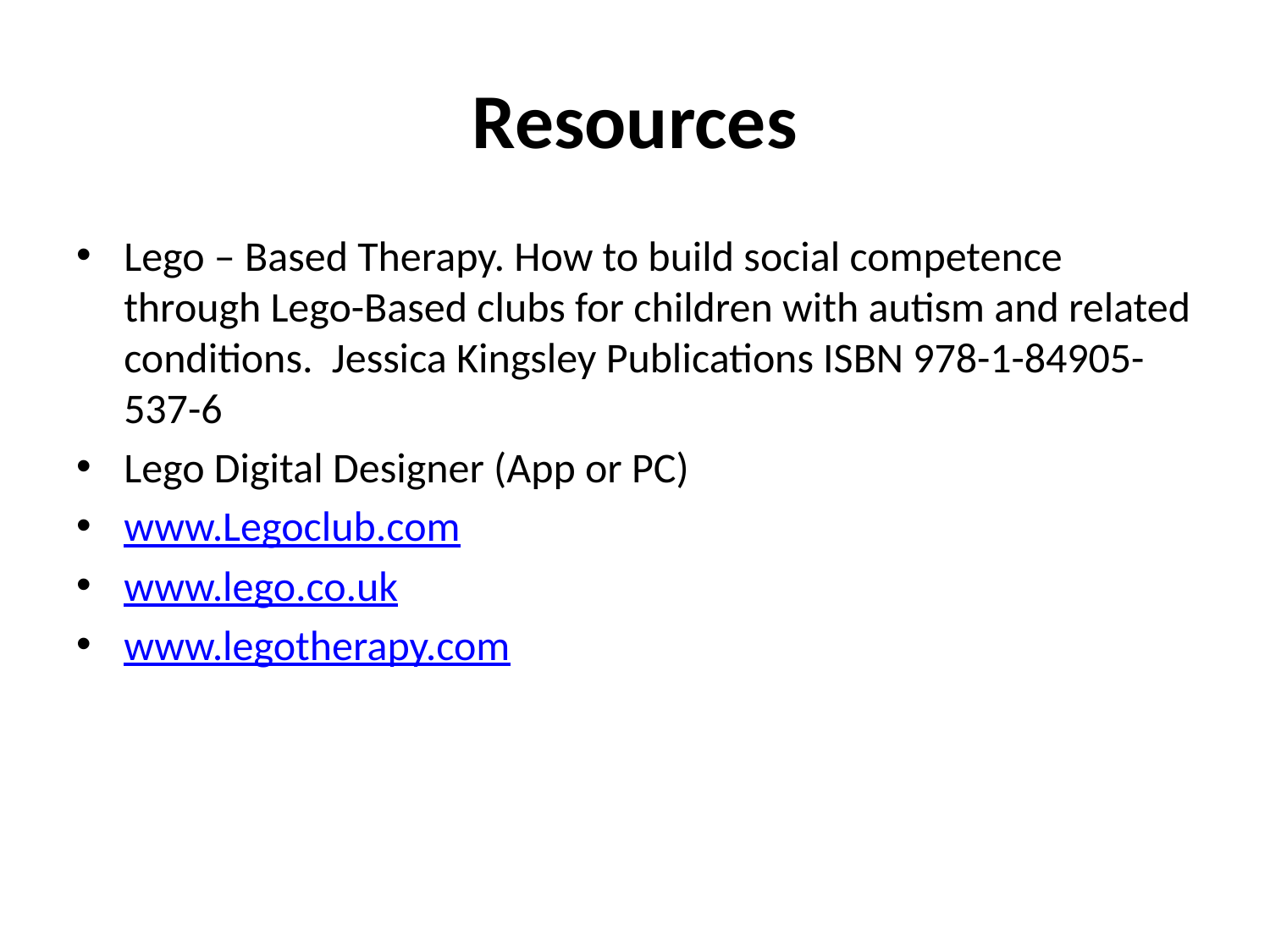

# Resources
Lego – Based Therapy. How to build social competence through Lego-Based clubs for children with autism and related conditions.  Jessica Kingsley Publications ISBN 978-1-84905-537-6
Lego Digital Designer (App or PC)
www.Legoclub.com
www.lego.co.uk
www.legotherapy.com